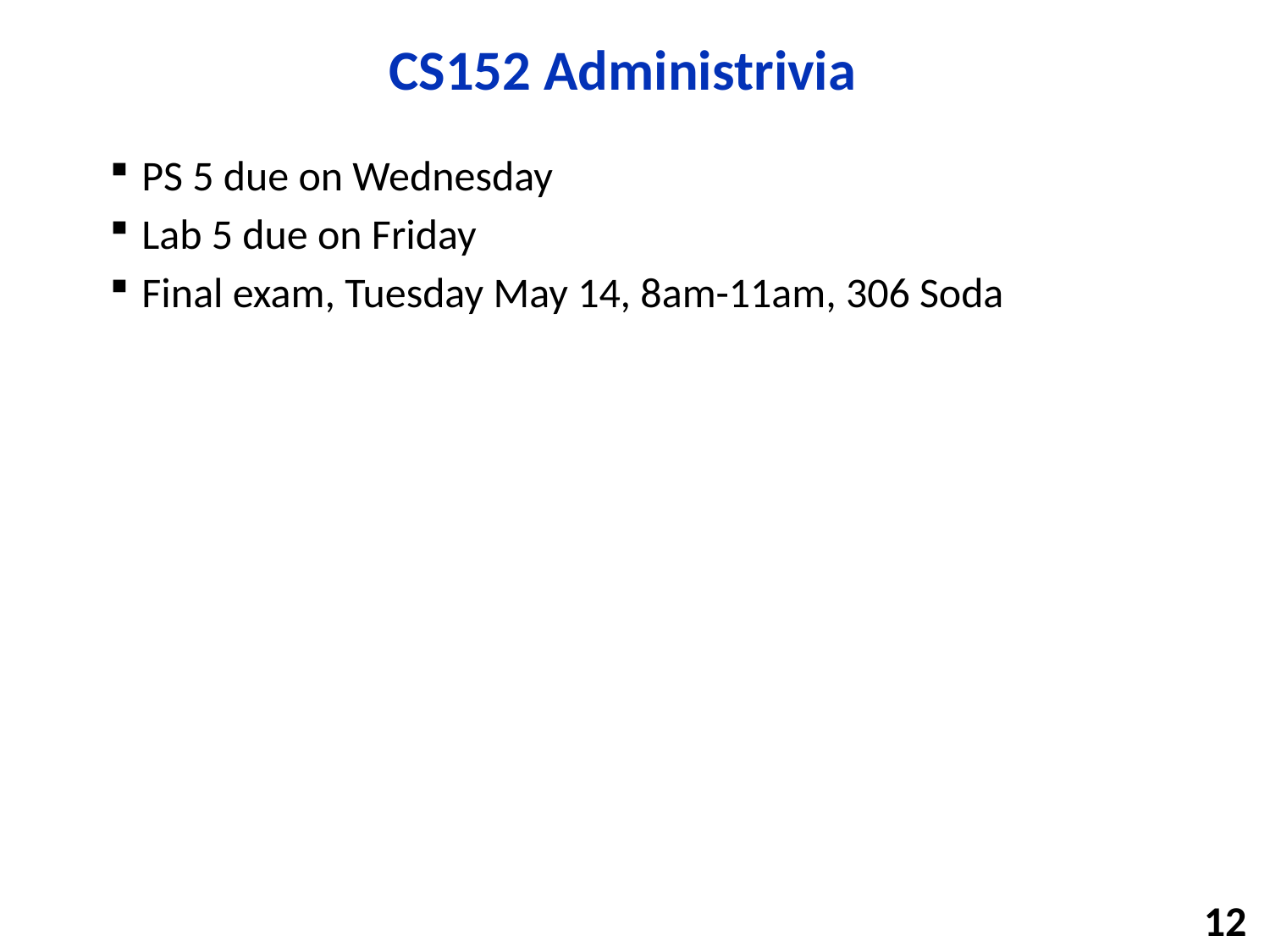

# CS152 Administrivia
PS 5 due on Wednesday
Lab 5 due on Friday
Final exam, Tuesday May 14, 8am-11am, 306 Soda

12